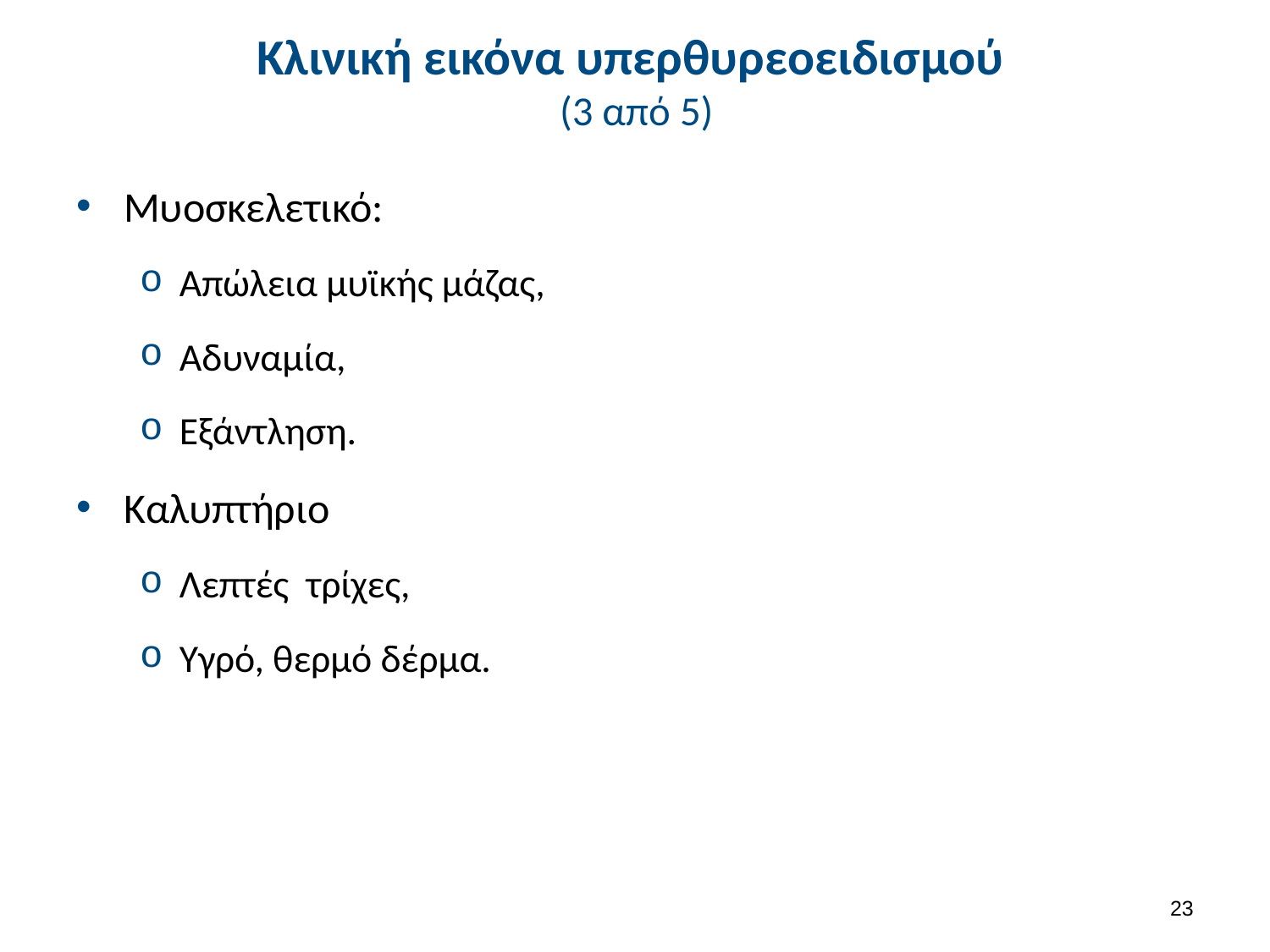

# Κλινική εικόνα υπερθυρεοειδισμού (3 από 5)
Μυοσκελετικό:
Απώλεια μυϊκής μάζας,
Αδυναμία,
Εξάντληση.
Καλυπτήριο
Λεπτές  τρίχες,
Υγρό, θερμό δέρμα.
23